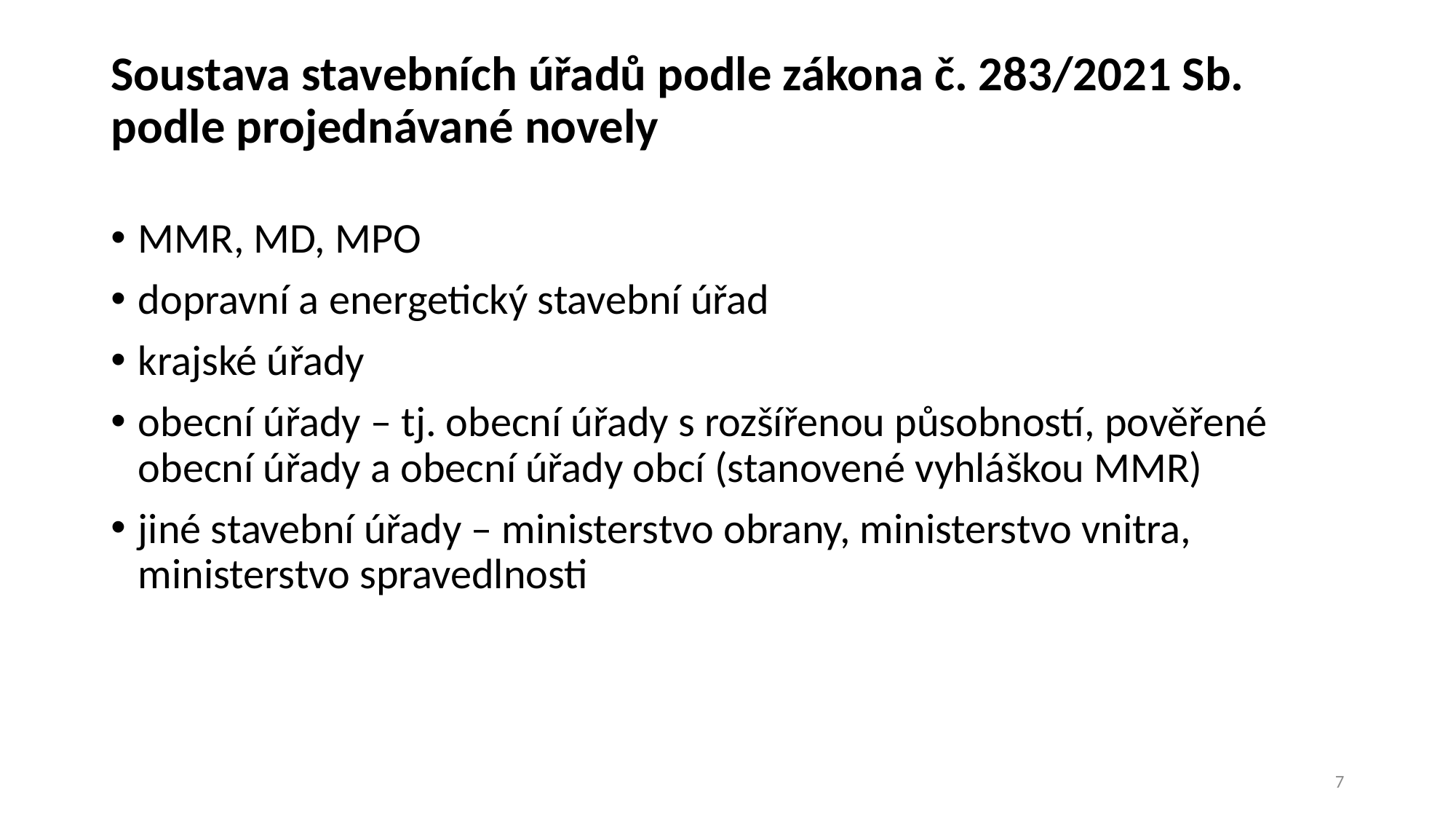

# Soustava stavebních úřadů podle zákona č. 283/2021 Sb. podle projednávané novely
MMR, MD, MPO
dopravní a energetický stavební úřad
krajské úřady
obecní úřady – tj. obecní úřady s rozšířenou působností, pověřené obecní úřady a obecní úřady obcí (stanovené vyhláškou MMR)
jiné stavební úřady – ministerstvo obrany, ministerstvo vnitra, ministerstvo spravedlnosti
7